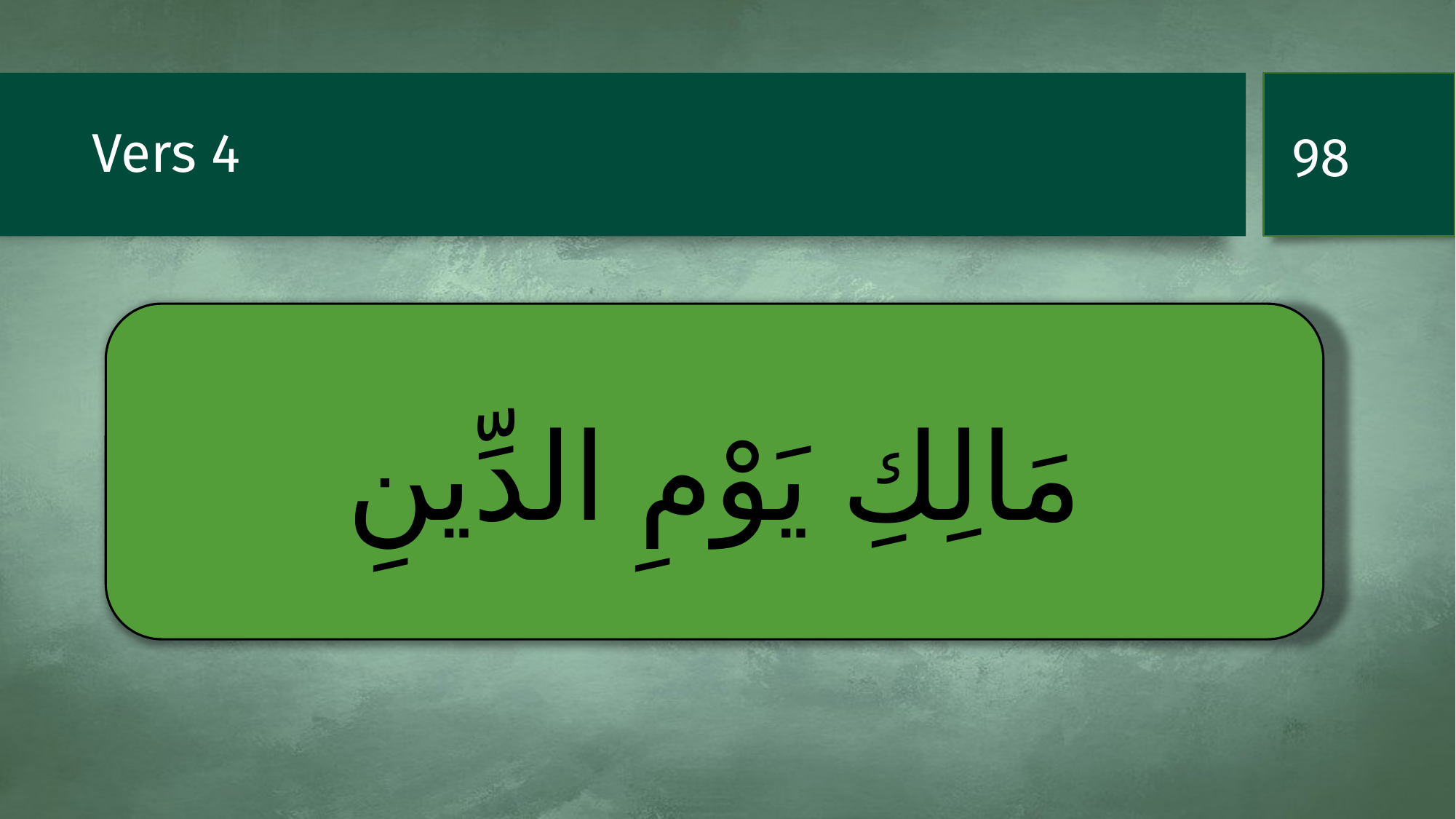

98
# Vers 4

مَالِكِ يَوْمِ الدِّينِ